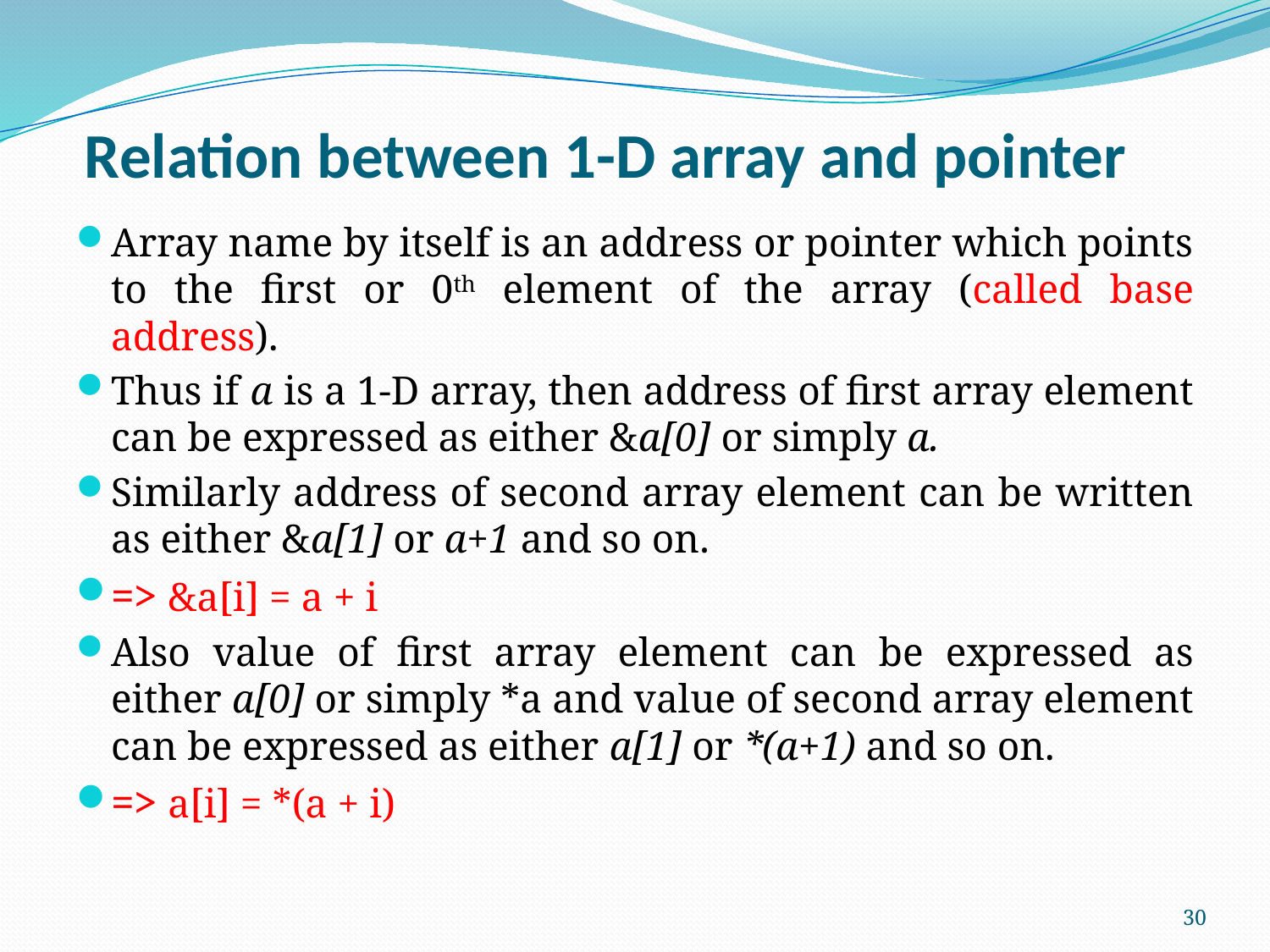

# Relation between 1-D array and pointer
Array name by itself is an address or pointer which points to the first or 0th element of the array (called base address).
Thus if a is a 1-D array, then address of first array element can be expressed as either &a[0] or simply a.
Similarly address of second array element can be written as either &a[1] or a+1 and so on.
=> &a[i] = a + i
Also value of first array element can be expressed as either a[0] or simply *a and value of second array element can be expressed as either a[1] or *(a+1) and so on.
=> a[i] = *(a + i)
30